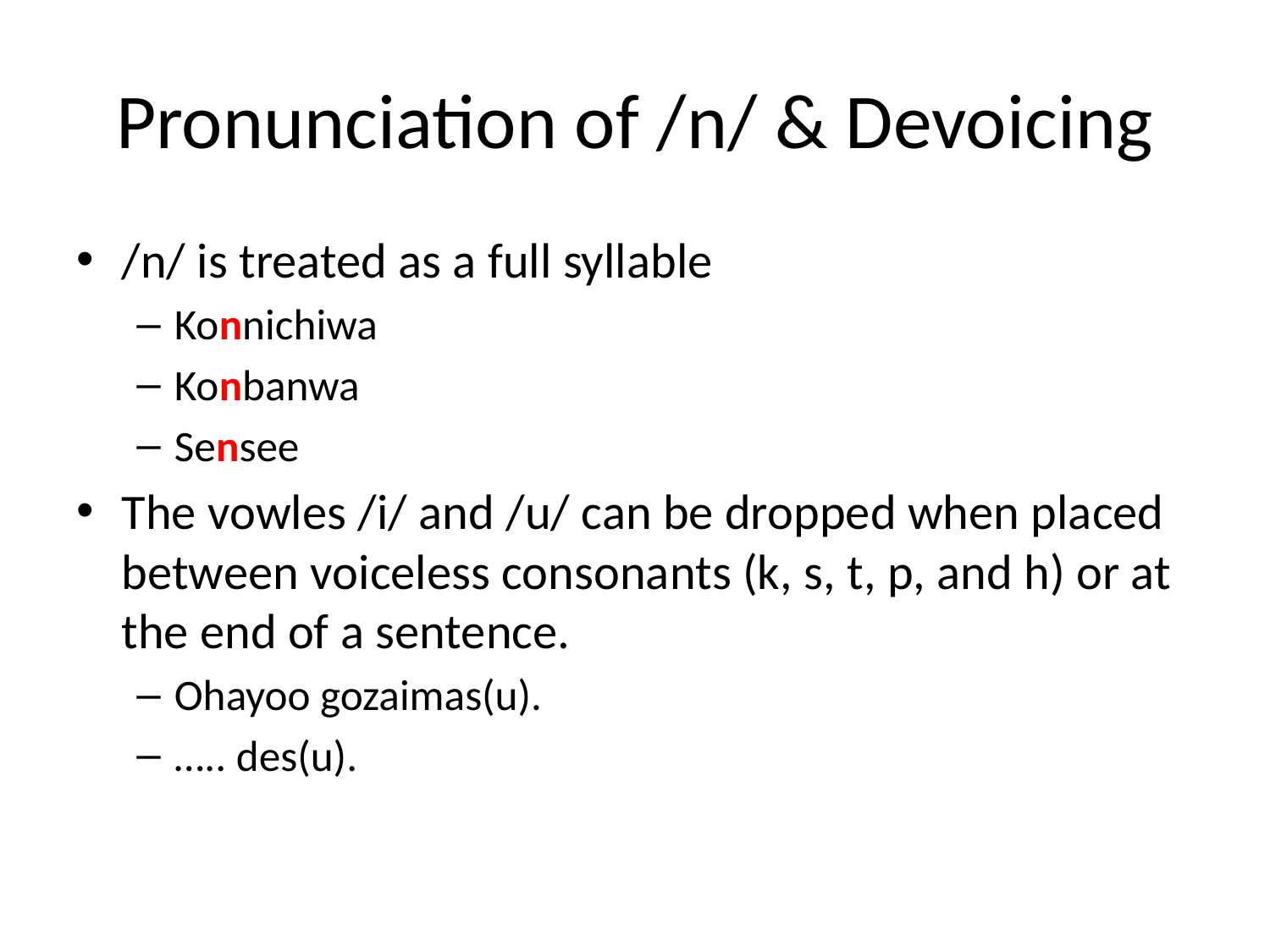

# Pronunciation of /n/ & Devoicing
/n/ is treated as a full syllable
Konnichiwa
Konbanwa
Sensee
The vowles /i/ and /u/ can be dropped when placed between voiceless consonants (k, s, t, p, and h) or at the end of a sentence.
Ohayoo gozaimas(u).
….. des(u).